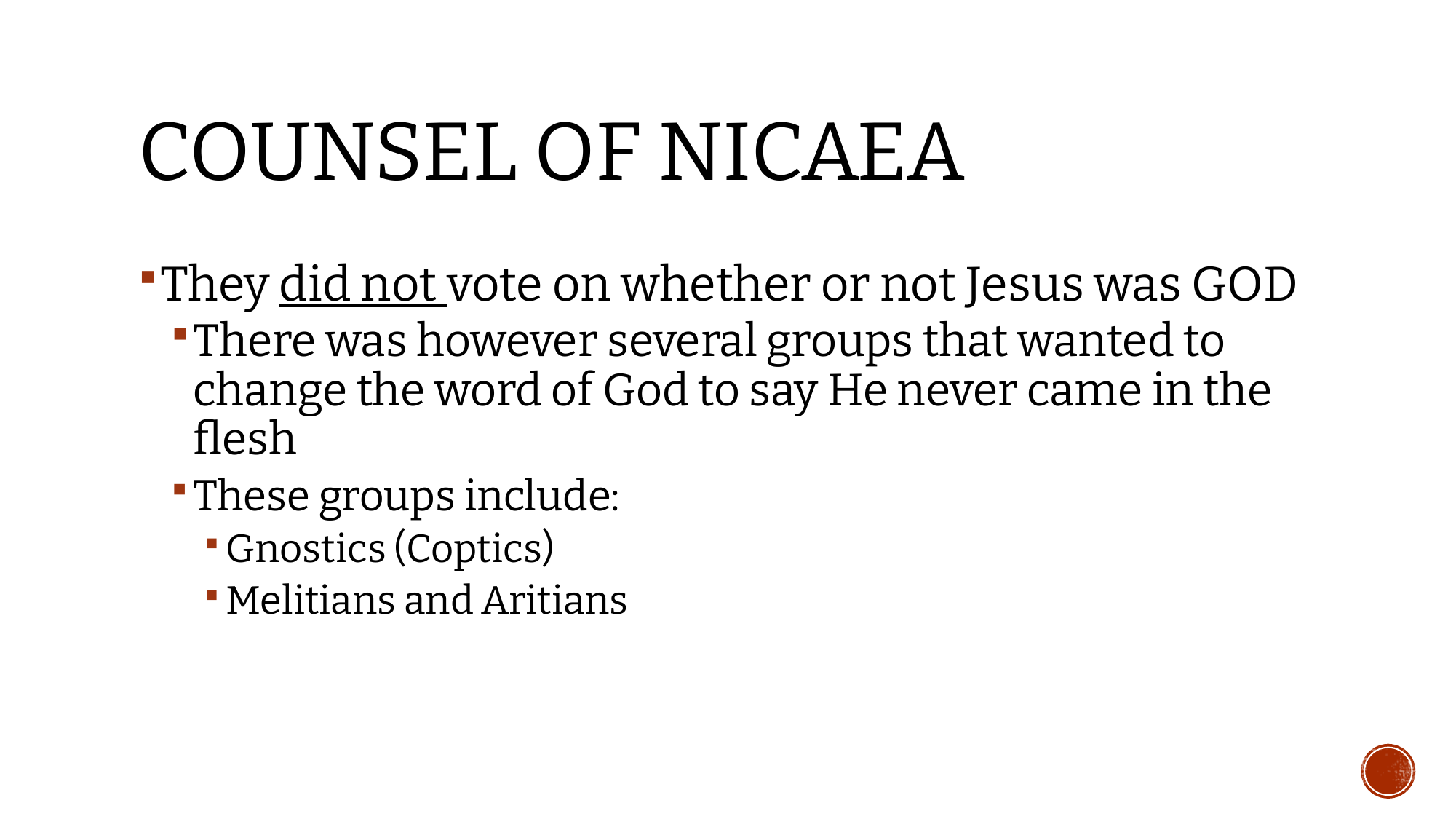

# Counsel of Nicaea
They did not vote on whether or not Jesus was GOD
There was however several groups that wanted to change the word of God to say He never came in the flesh
These groups include:
Gnostics (Coptics)
Melitians and Aritians